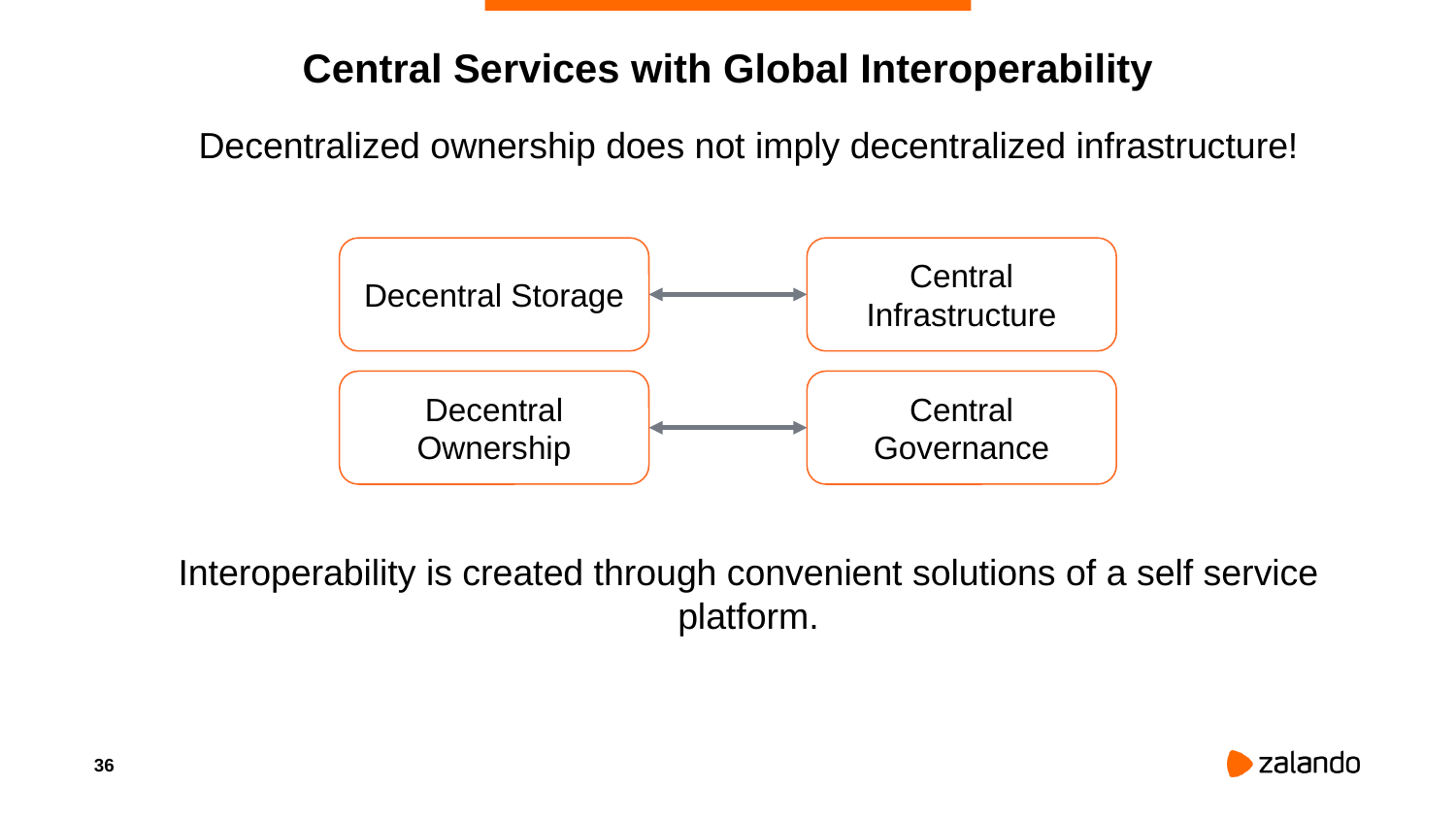

# Central Services with Global Interoperability
Decentralized ownership does not imply decentralized infrastructure!

Interoperability is created through convenient solutions of a self service platform.
Decentral Storage
Central Infrastructure
Decentral Ownership
Central Governance